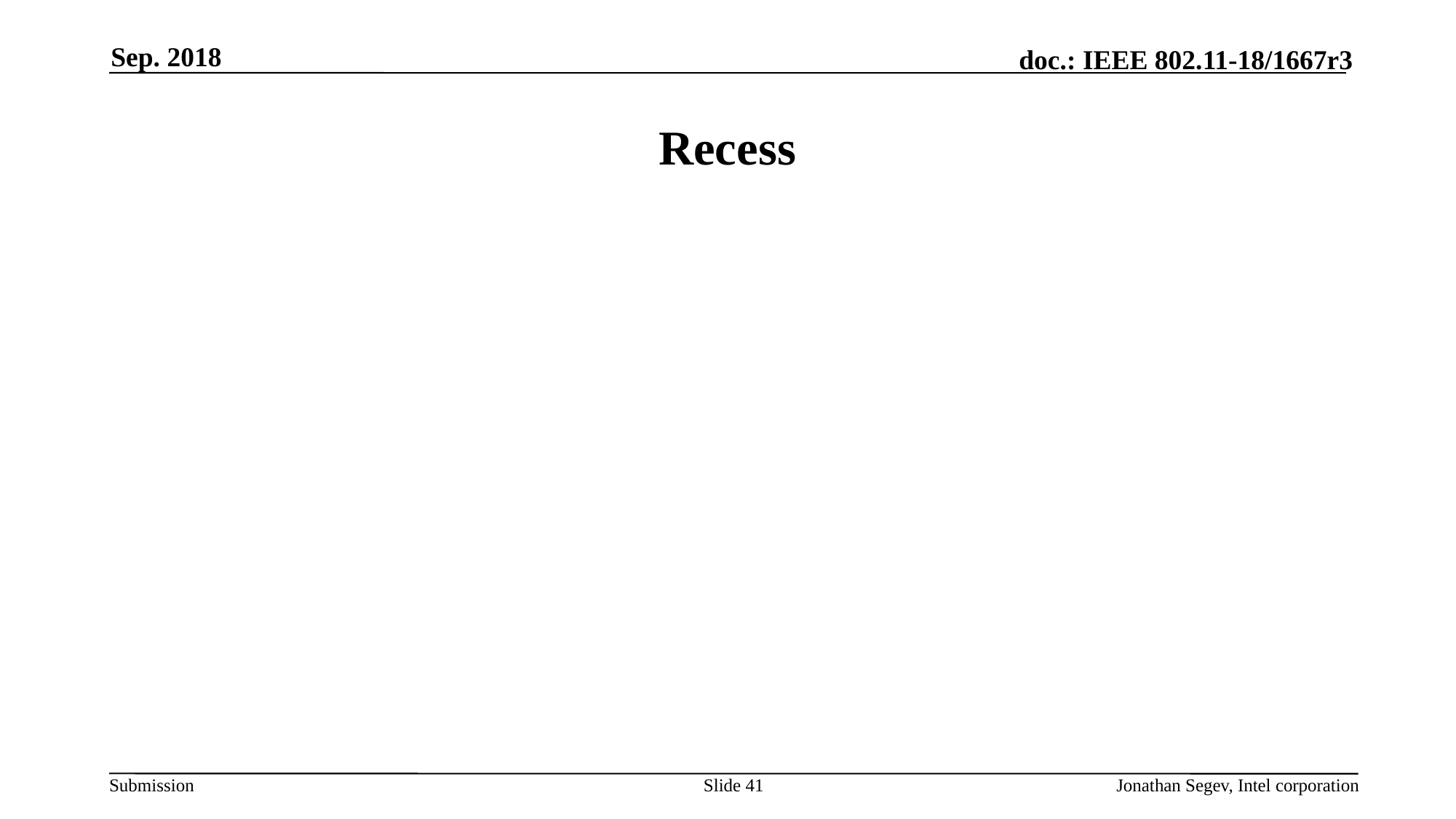

Sep. 2018
# Recess

Slide 41
Jonathan Segev, Intel corporation